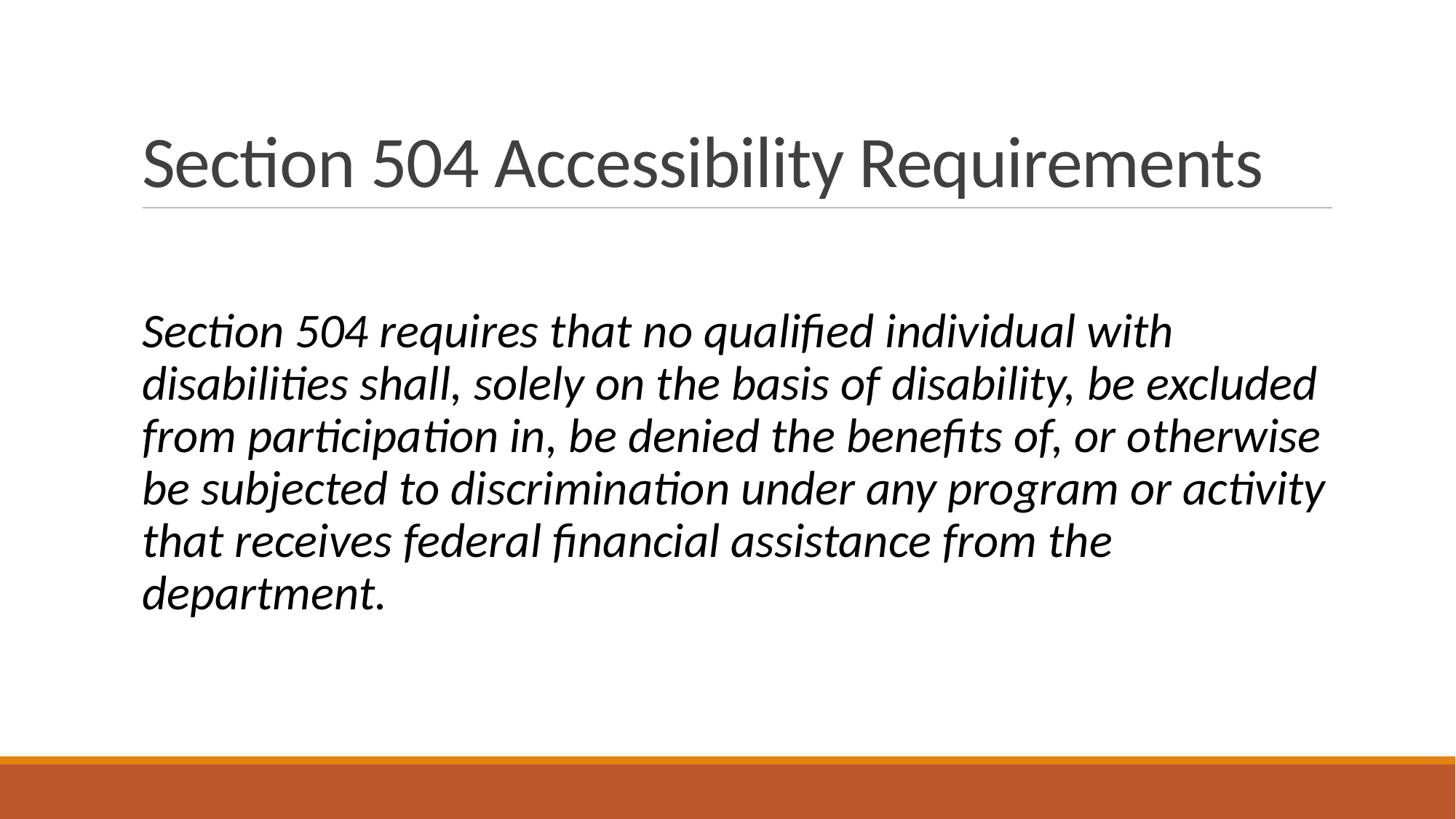

# Section 504 Accessibility Requirements

Section 504 requires that no qualified individual with disabilities shall, solely on the basis of disability, be excluded from participation in, be denied the benefits of, or otherwise be subjected to discrimination under any program or activity that receives federal financial assistance from the department.